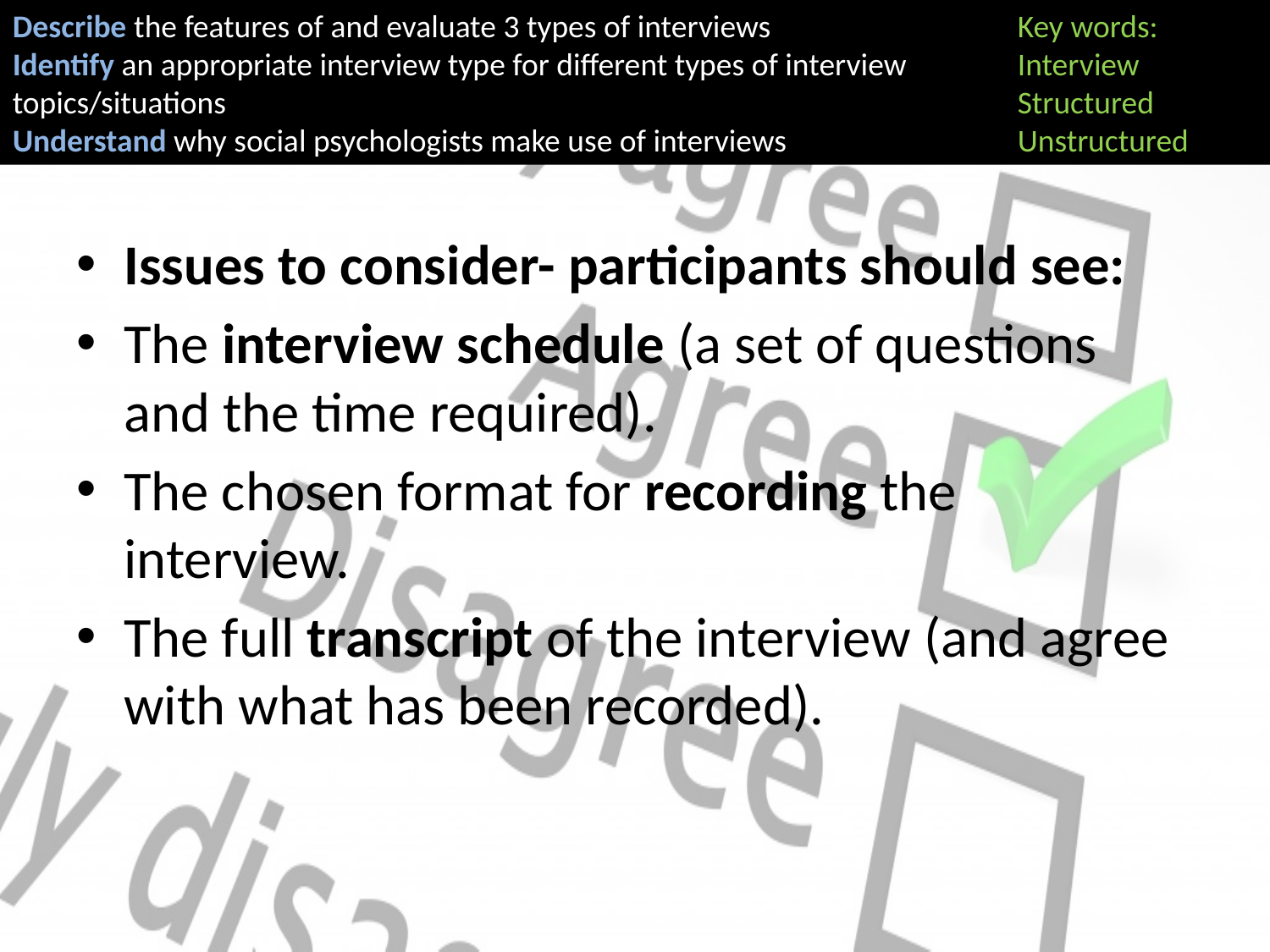

Key words:
Interview
Structured
Unstructured
Describe the features of and evaluate 3 types of interviews
Identify an appropriate interview type for different types of interview topics/situations
Understand why social psychologists make use of interviews
Issues to consider- participants should see:
The interview schedule (a set of questions and the time required).
The chosen format for recording the interview.
The full transcript of the interview (and agree with what has been recorded).